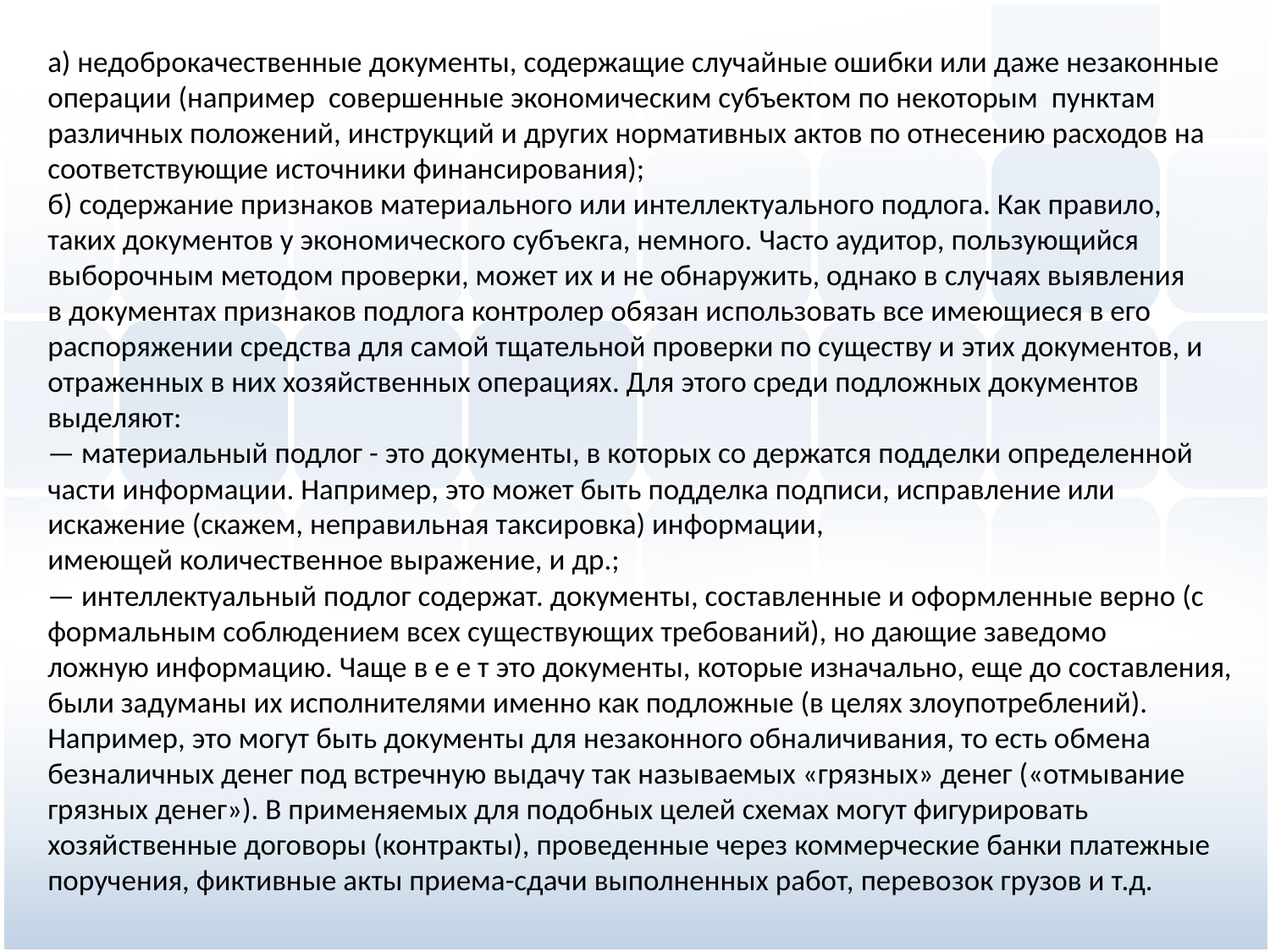

а) недоброкачественные документы, содержащие случай­ные ошибки или даже незаконные операции (например  совершенные экономическим субъектом по некоторым  пунктам различных положений, инструкций и других нормативных актов по отнесению расходов на соответствующие источники финан­сирования);
б) содержание признаков материального или интеллек­туального подлога. Как правило, таких документов у экономического субъекга, немного. Часто аудитор, пользующийся выборочным методом проверки, мо­жет их и не обнаружить, однако в случаях выявления
в документах признаков подлога контролер обязан ис­пользовать все имеющиеся в его распоряжении средства для самой тщательной проверки по существу и этих документов, и отраженных в них хозяйственных операциях. Для этого среди подложных документов выделяют:
— материальный подлог - это документы, в которых со­ держатся подделки определенной части информации. На­пример, это может быть подделка подписи, исправление или
искажение (скажем, неправильная таксировка) информации,
имеющей количественное выражение, и др.;
— интеллектуальный подлог содержат. документы, со­ставленные и оформленные верно (с формальным соблюде­нием всех существующих требований), но дающие заведомо
ложную информацию. Чаще в е е т это документы, которые изначально, еще до составления, были задуманы их исполнителями именно как подложные (в целях злоупотреблений).
Например, это могут быть документы для незаконного обна­личивания, то есть обмена безналичных денег под встречную выдачу так называемых «грязных» денег («отмывание гряз­ных денег»). В применяемых для подобных целей схемах мо­гут фигурировать хозяйственные договоры (контракты), про­веденные через коммерческие банки платежные поручения, фиктивные акты приема-сдачи выполненных работ, перево­зок грузов и т.д.